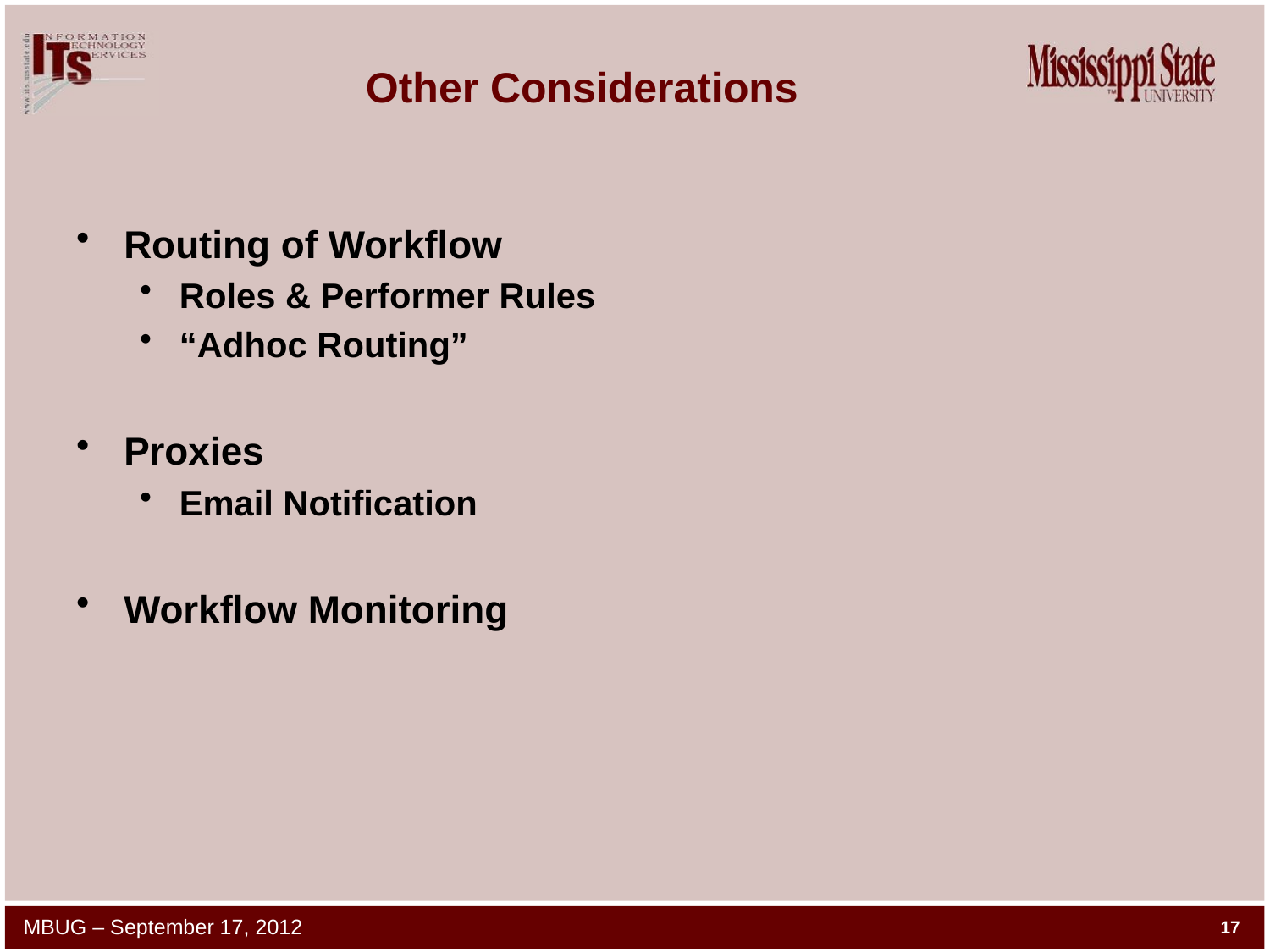

# Other Considerations

Routing of Workflow
Roles & Performer Rules
“Adhoc Routing”

Proxies
Email Notification

Workflow Monitoring

MBUG – September 17, 2012
17